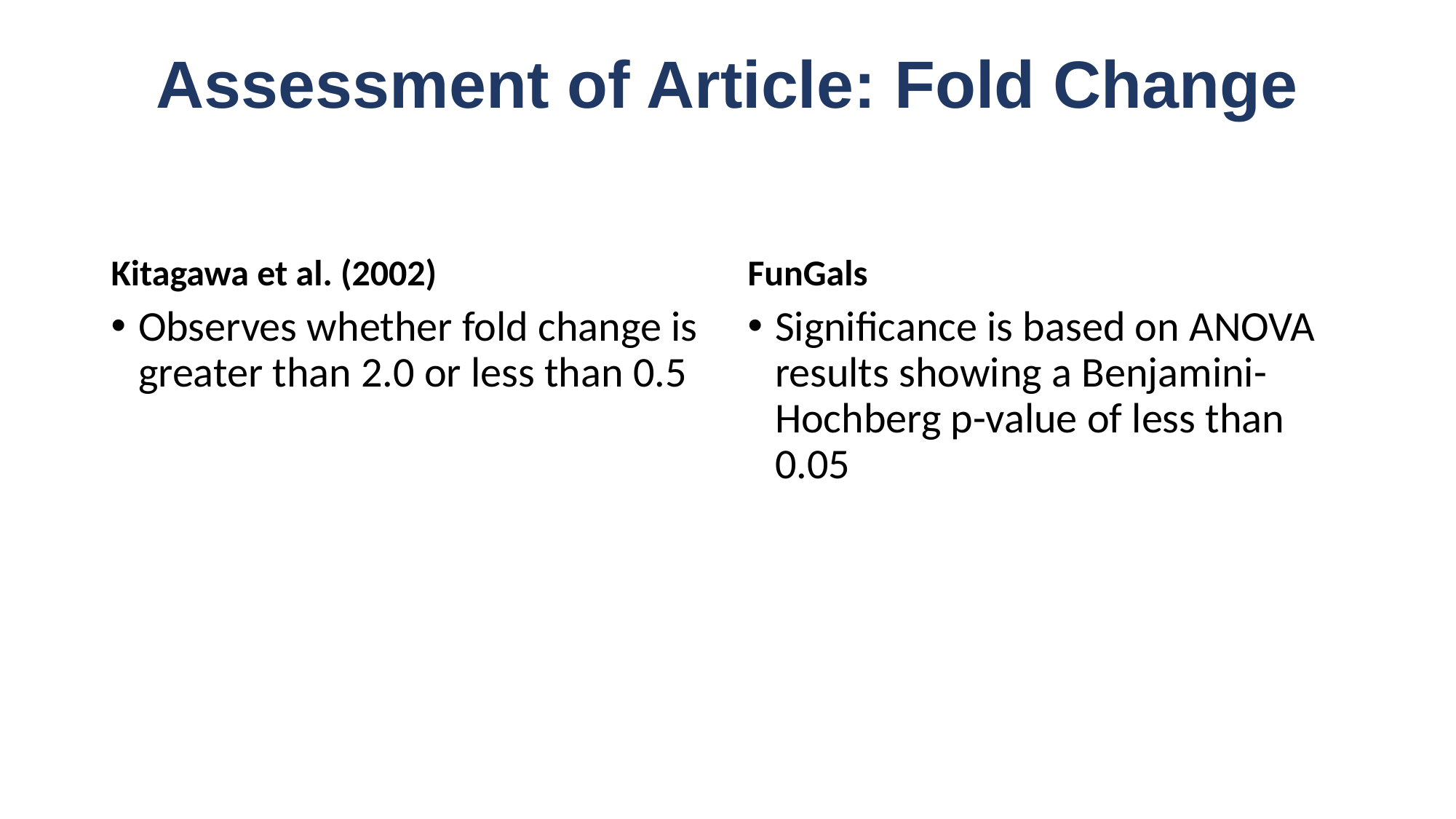

# Assessment of Article: Fold Change

Kitagawa et al. (2002)
FunGals
Observes whether fold change is greater than 2.0 or less than 0.5
Significance is based on ANOVA results showing a Benjamini-Hochberg p-value of less than 0.05